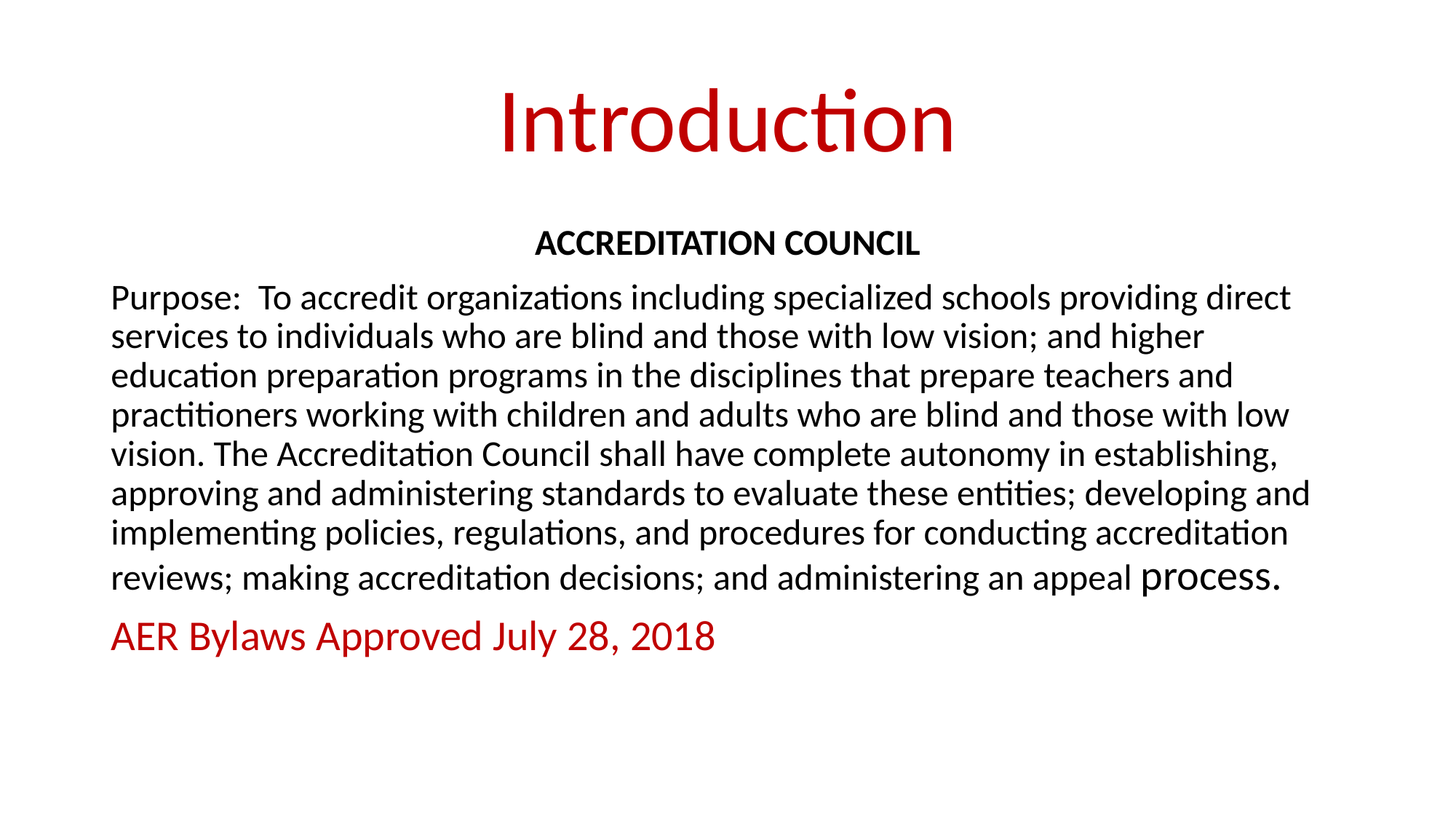

# Introduction
ACCREDITATION COUNCIL
Purpose:  To accredit organizations including specialized schools providing direct services to individuals who are blind and those with low vision; and higher education preparation programs in the disciplines that prepare teachers and practitioners working with children and adults who are blind and those with low vision. The Accreditation Council shall have complete autonomy in establishing, approving and administering standards to evaluate these entities; developing and implementing policies, regulations, and procedures for conducting accreditation reviews; making accreditation decisions; and administering an appeal process.
AER Bylaws Approved July 28, 2018